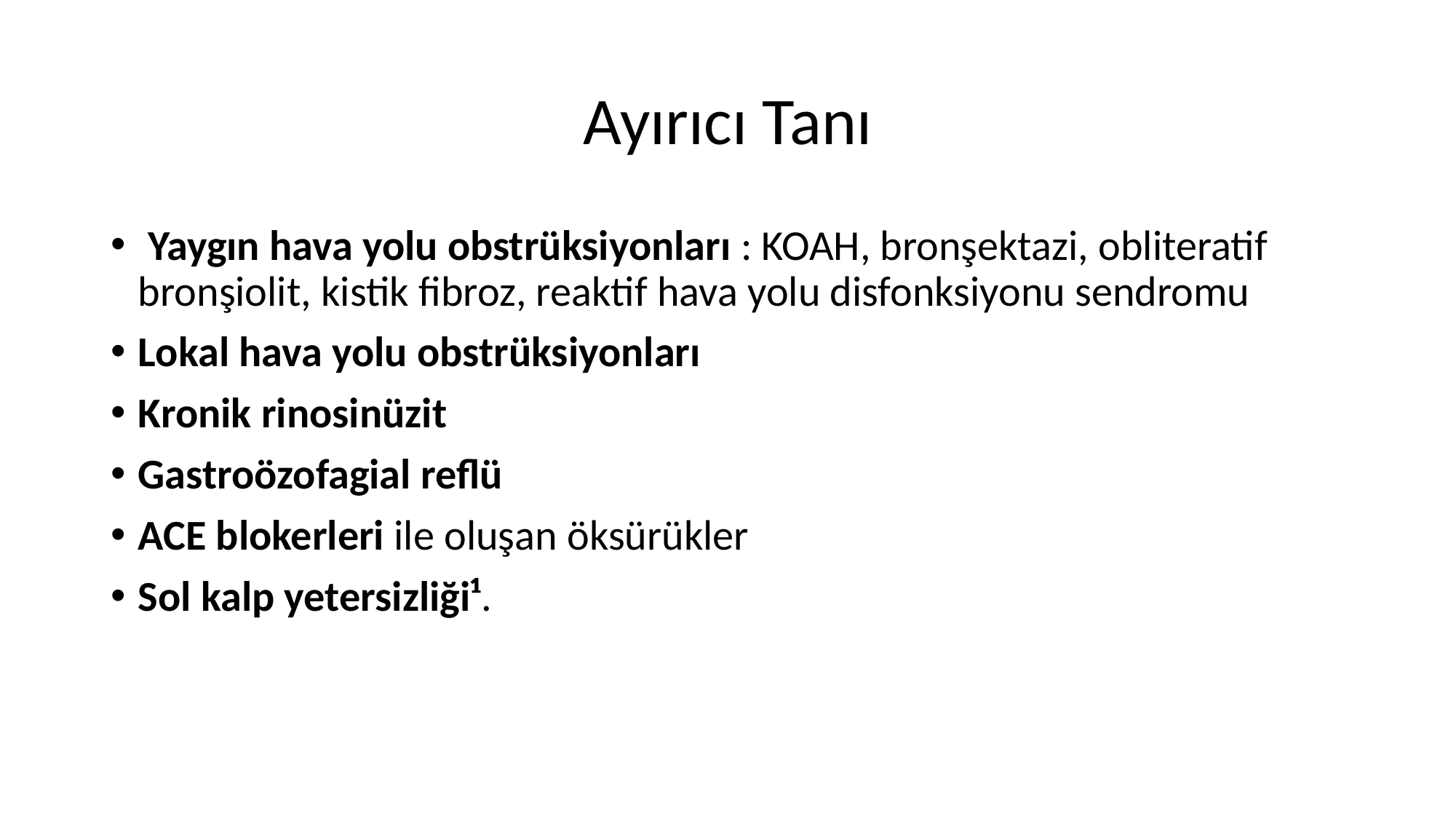

# Ayırıcı Tanı
 Yaygın hava yolu obstrüksiyonları : KOAH, bronşektazi, obliteratif bronşiolit, kistik fibroz, reaktif hava yolu disfonksiyonu sendromu
Lokal hava yolu obstrüksiyonları
Kronik rinosinüzit
Gastroözofagial reflü
ACE blokerleri ile oluşan öksürükler
Sol kalp yetersizliği¹.